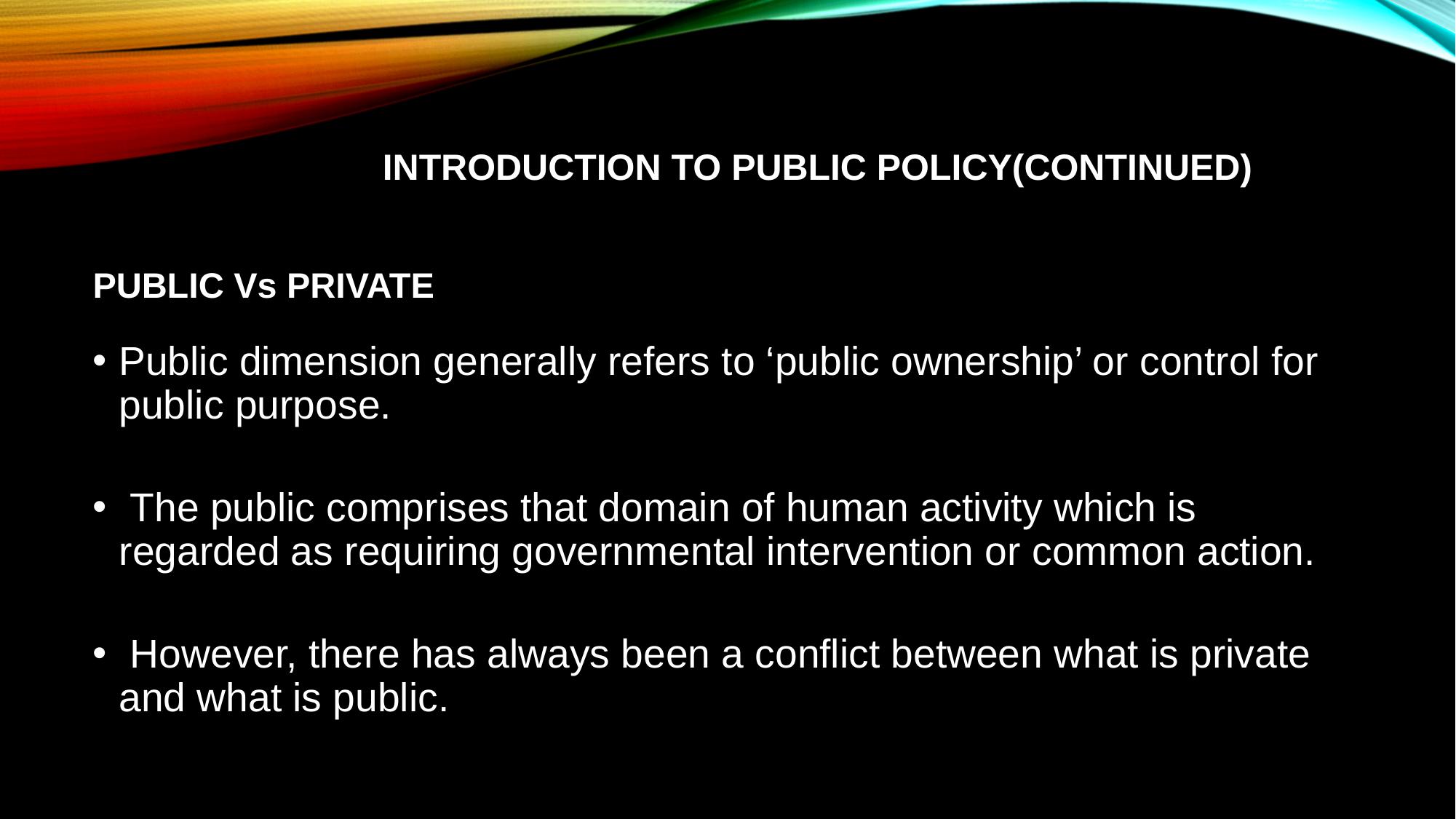

# Introduction to Public Policy(continued)
PUBLIC Vs PRIVATE

Public dimension generally refers to ‘public ownership’ or control for public purpose.

 The public comprises that domain of human activity which is regarded as requiring governmental intervention or common action.

 However, there has always been a conflict between what is private and what is public.